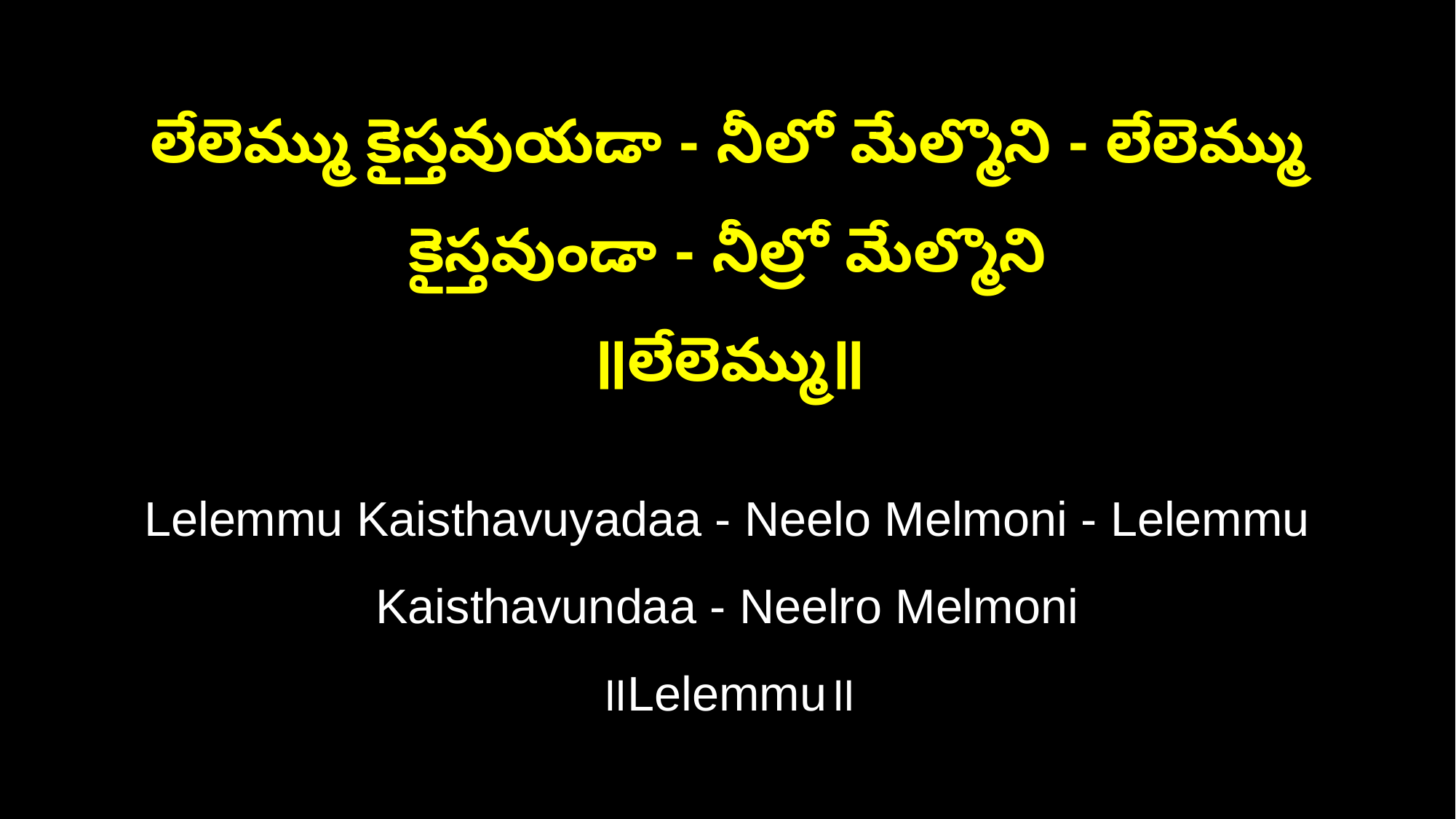

లేలెమ్ము కైస్తవుయడా - నీలో మేల్మొని - లేలెమ్ము కైస్తవుండా - నీల్రో మేల్మొని
॥లేలెమ్ము॥
Lelemmu Kaisthavuyadaa - Neelo Melmoni - Lelemmu Kaisthavundaa - Neelro Melmoni
॥Lelemmu॥